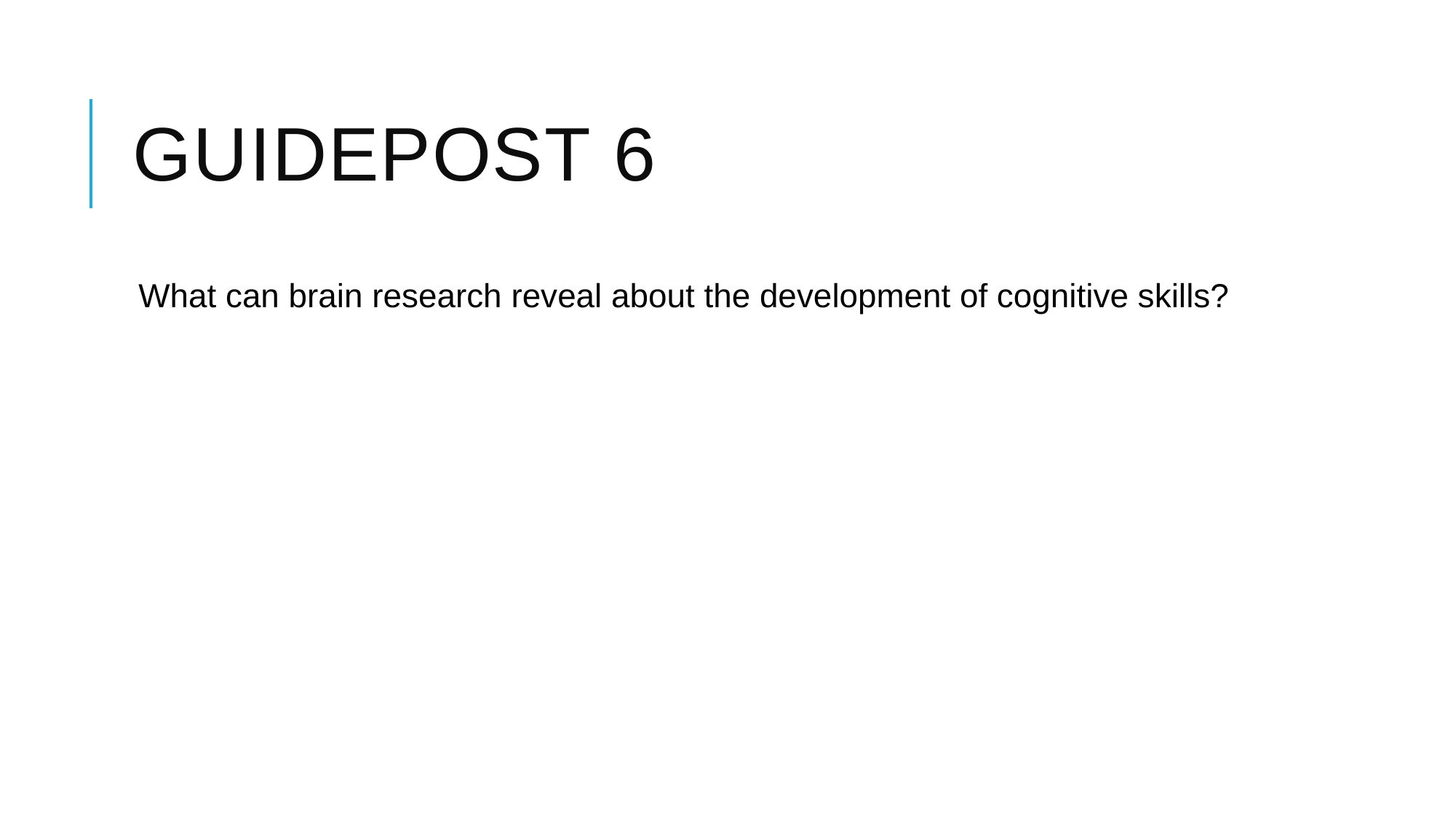

# Guidepost 6
What can brain research reveal about the development of cognitive skills?